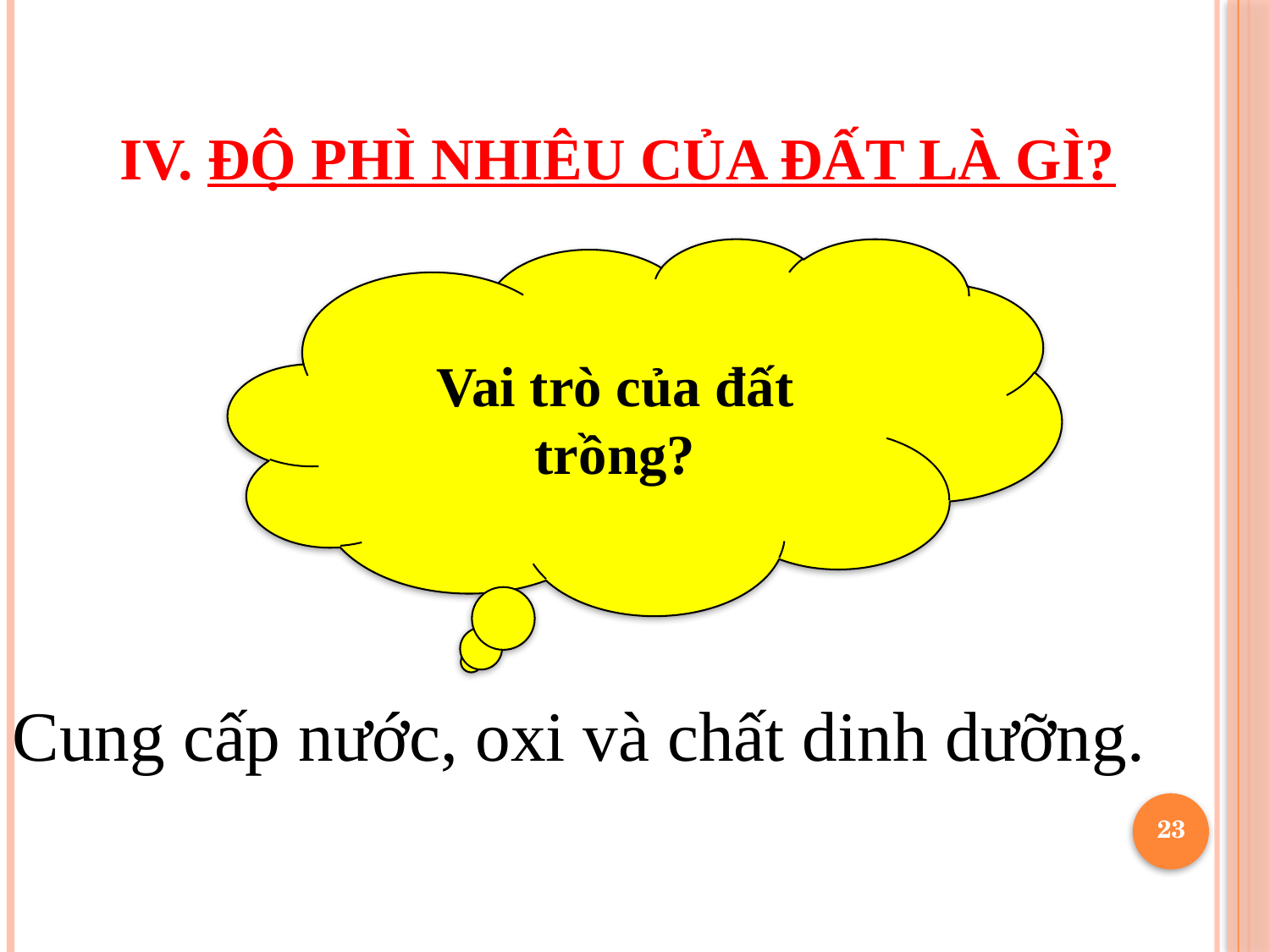

# IV. Độ phì nhiêu của đất là gì?
Vai trò của đất trồng?
Cung cấp nước, oxi và chất dinh dưỡng.
23